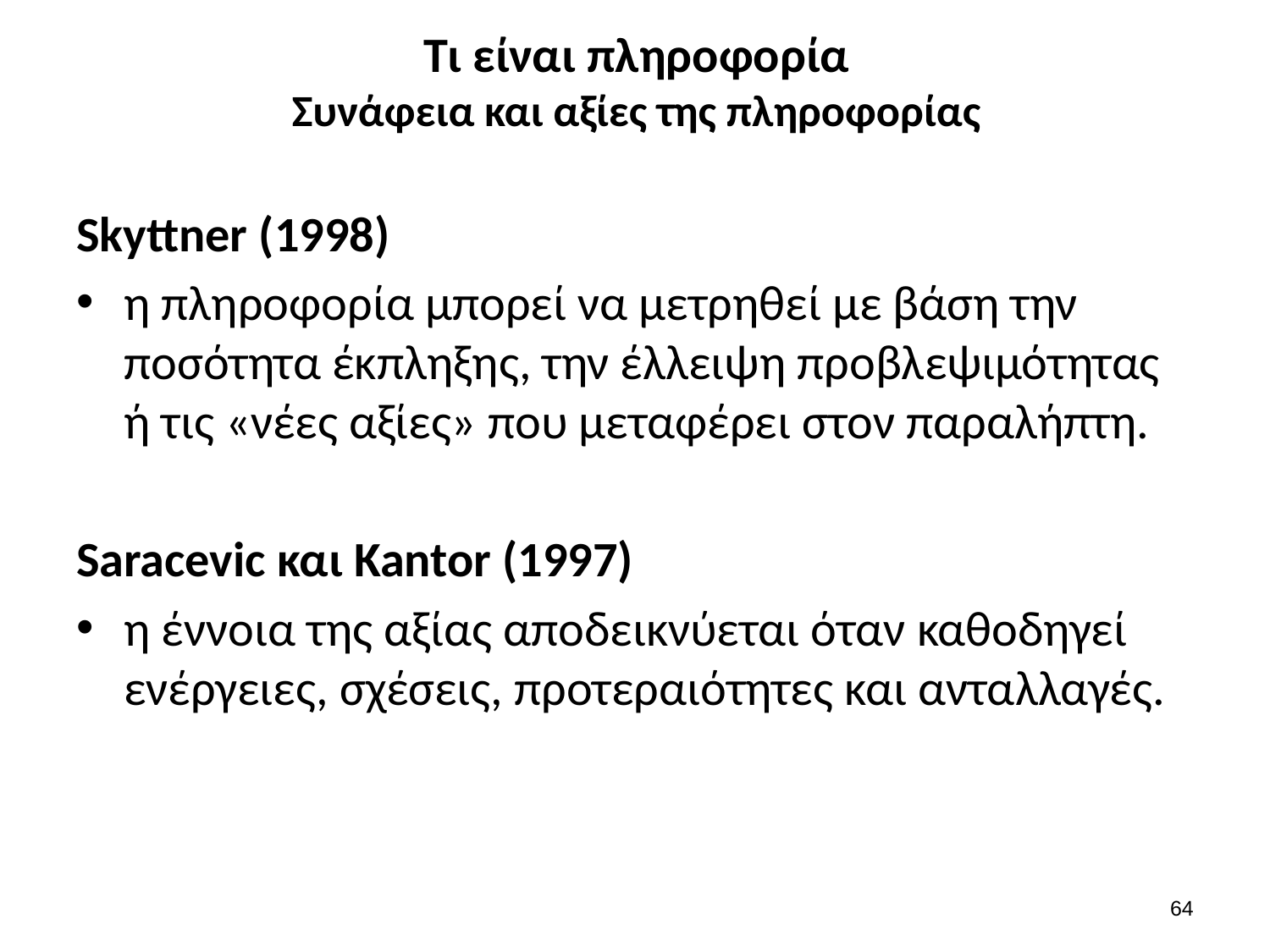

# Τι είναι πληροφορία Συνάφεια και αξίες της πληροφορίας
Skyttner (1998)
η πληροφορία μπορεί να μετρηθεί με βάση την ποσότητα έκπληξης, την έλλειψη προβλεψιμότητας ή τις «νέες αξίες» που μεταφέρει στον παραλήπτη.

Saracevic και Kantor (1997)
η έννοια της αξίας αποδεικνύεται όταν καθοδηγεί ενέργειες, σχέσεις, προτεραιότητες και ανταλλαγές.

64